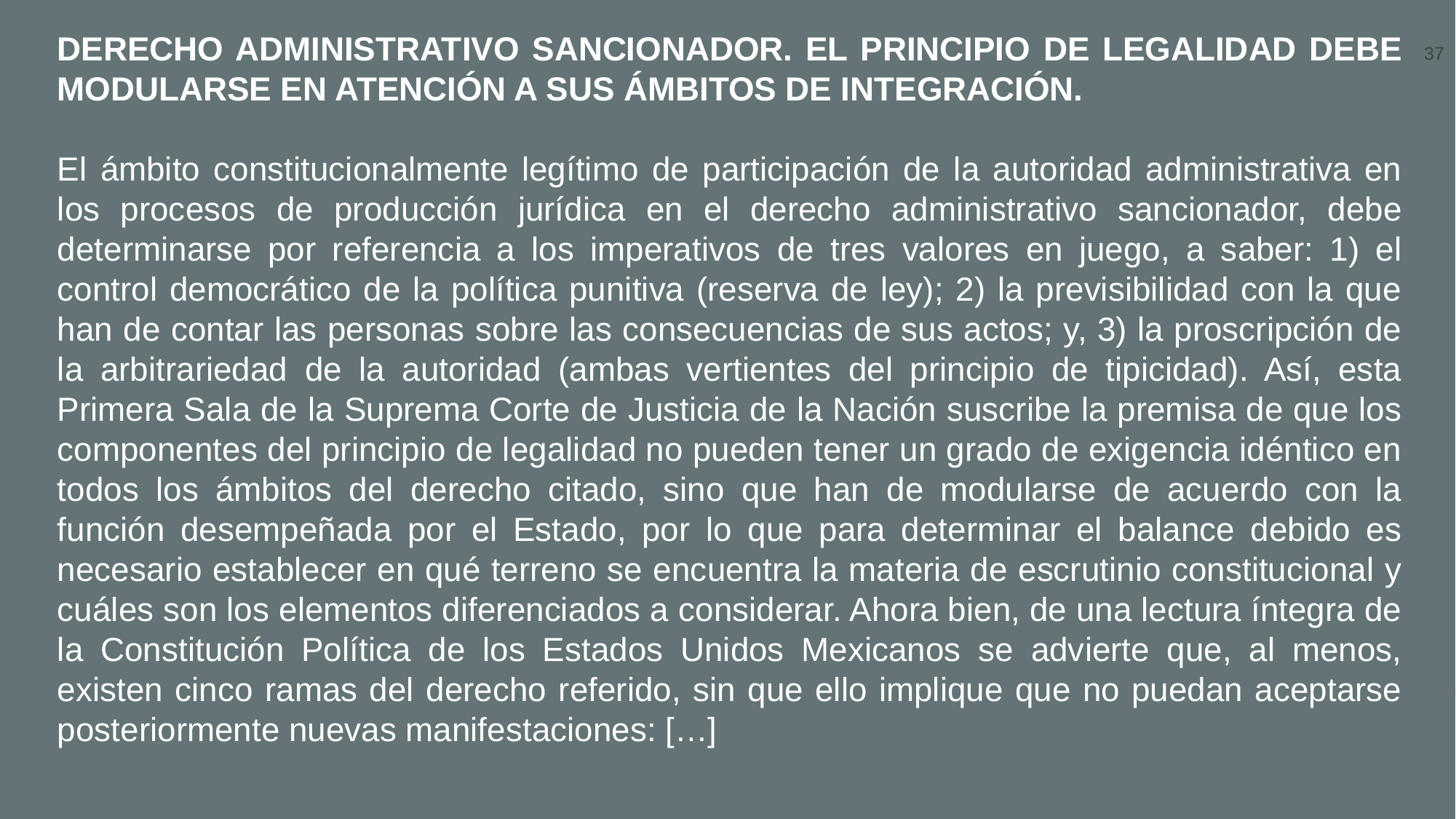

DERECHO ADMINISTRATIVO SANCIONADOR. EL PRINCIPIO DE LEGALIDAD DEBE MODULARSE EN ATENCIÓN A SUS ÁMBITOS DE INTEGRACIÓN.

El ámbito constitucionalmente legítimo de participación de la autoridad administrativa en los procesos de producción jurídica en el derecho administrativo sancionador, debe determinarse por referencia a los imperativos de tres valores en juego, a saber: 1) el control democrático de la política punitiva (reserva de ley); 2) la previsibilidad con la que han de contar las personas sobre las consecuencias de sus actos; y, 3) la proscripción de la arbitrariedad de la autoridad (ambas vertientes del principio de tipicidad). Así, esta Primera Sala de la Suprema Corte de Justicia de la Nación suscribe la premisa de que los componentes del principio de legalidad no pueden tener un grado de exigencia idéntico en todos los ámbitos del derecho citado, sino que han de modularse de acuerdo con la función desempeñada por el Estado, por lo que para determinar el balance debido es necesario establecer en qué terreno se encuentra la materia de escrutinio constitucional y cuáles son los elementos diferenciados a considerar. Ahora bien, de una lectura íntegra de la Constitución Política de los Estados Unidos Mexicanos se advierte que, al menos, existen cinco ramas del derecho referido, sin que ello implique que no puedan aceptarse posteriormente nuevas manifestaciones: […]
37